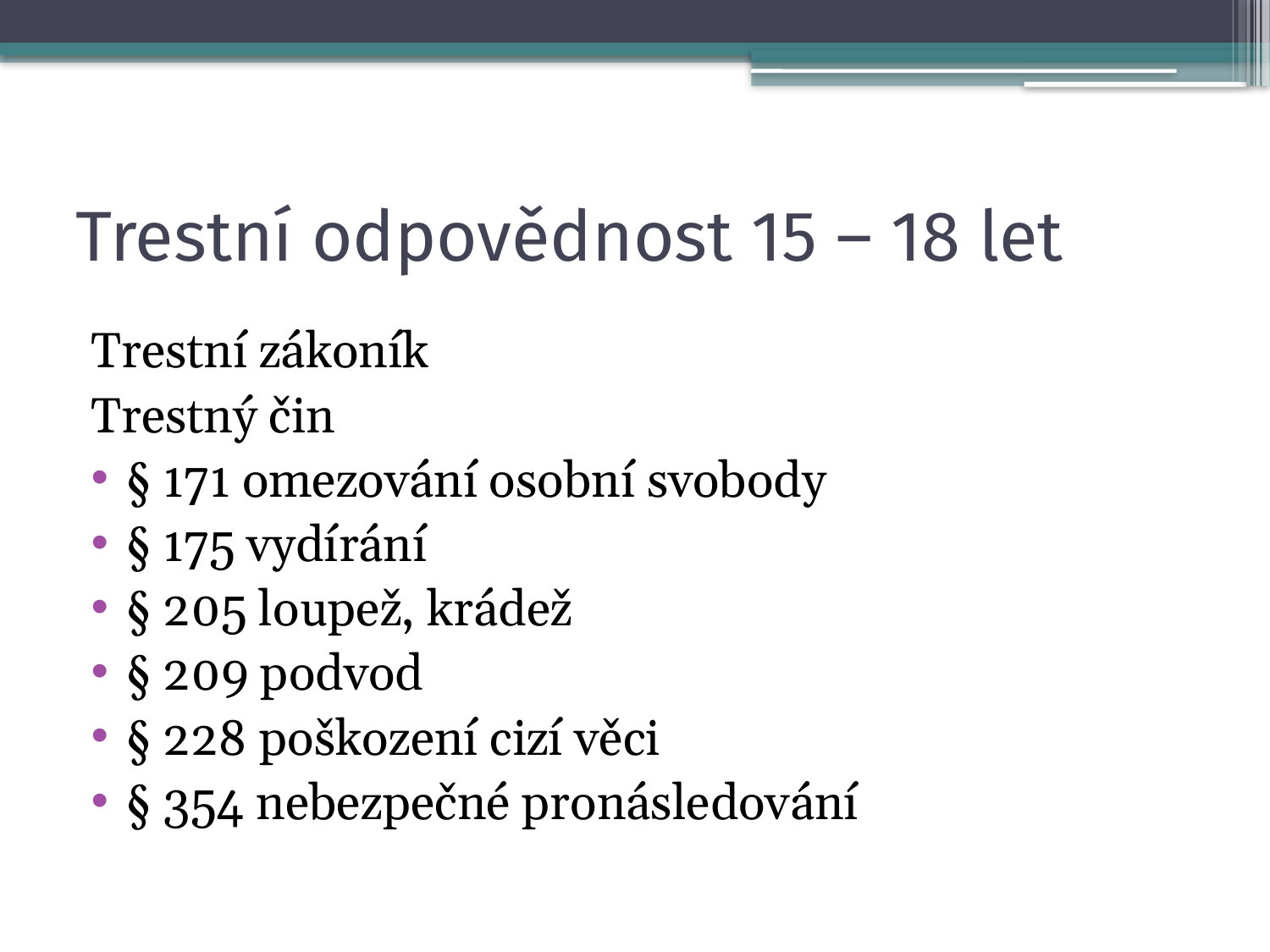

# Trestní odpovědnost 15 – 18 let
Trestní zákoník
Trestný čin
§ 171 omezování osobní svobody
§ 175 vydírání
§ 205 loupež, krádež
§ 209 podvod
§ 228 poškození cizí věci
§ 354 nebezpečné pronásledování